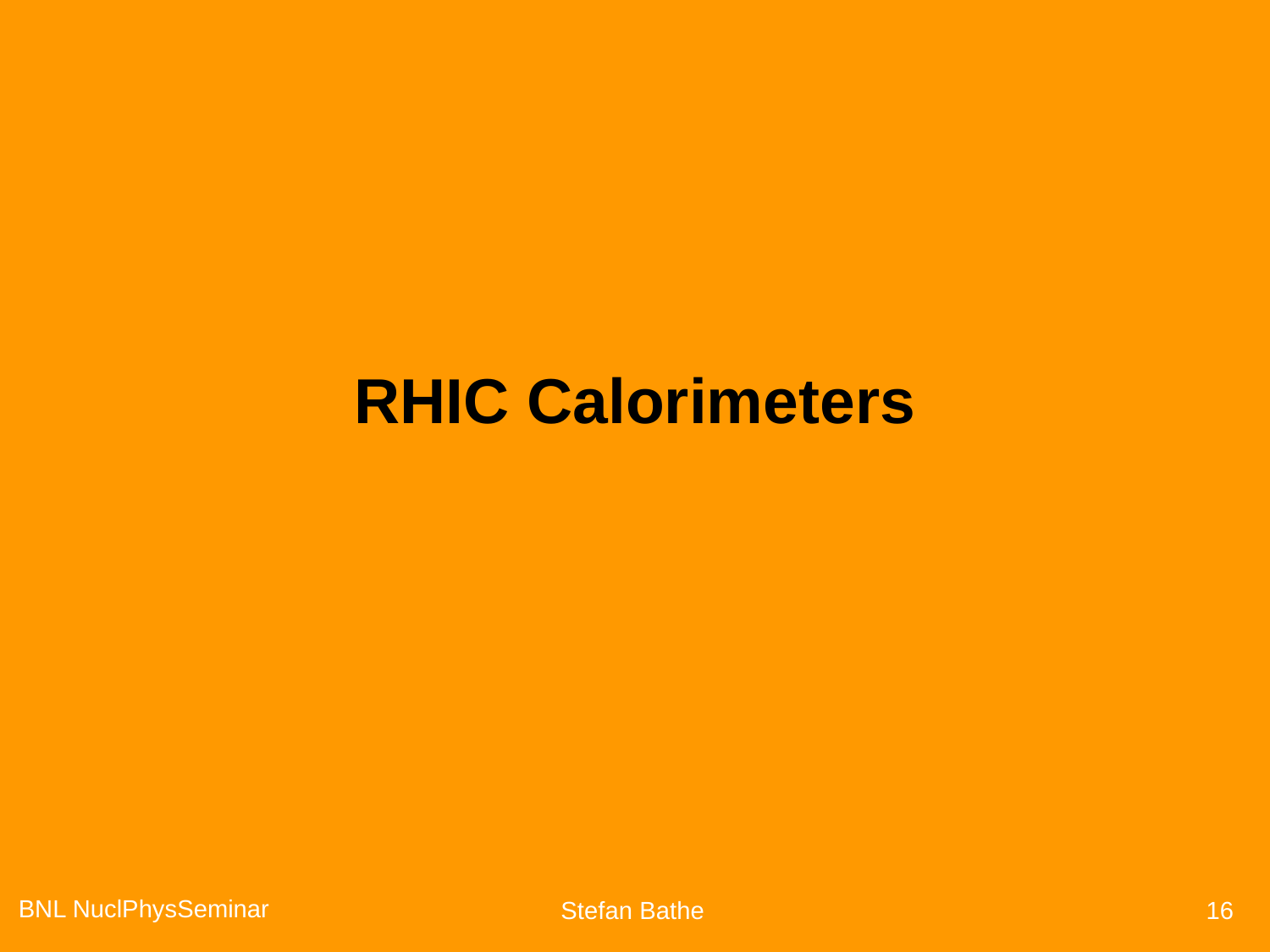

# RHIC Calorimeters

BNL NuclPhysSeminar
Stefan Bathe
 16